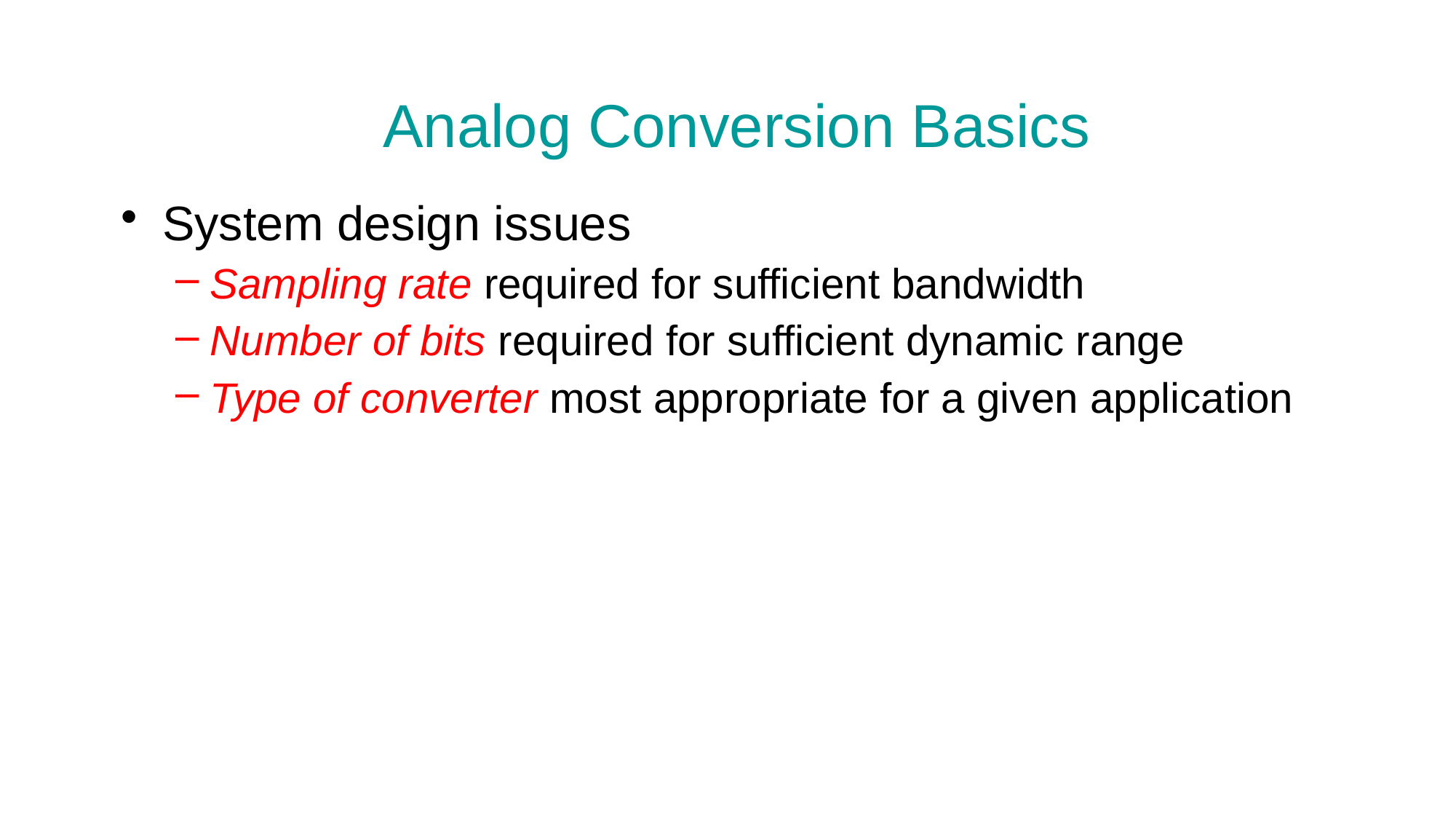

# Analog Conversion Basics
System design issues
Sampling rate required for sufficient bandwidth
Number of bits required for sufficient dynamic range
Type of converter most appropriate for a given application